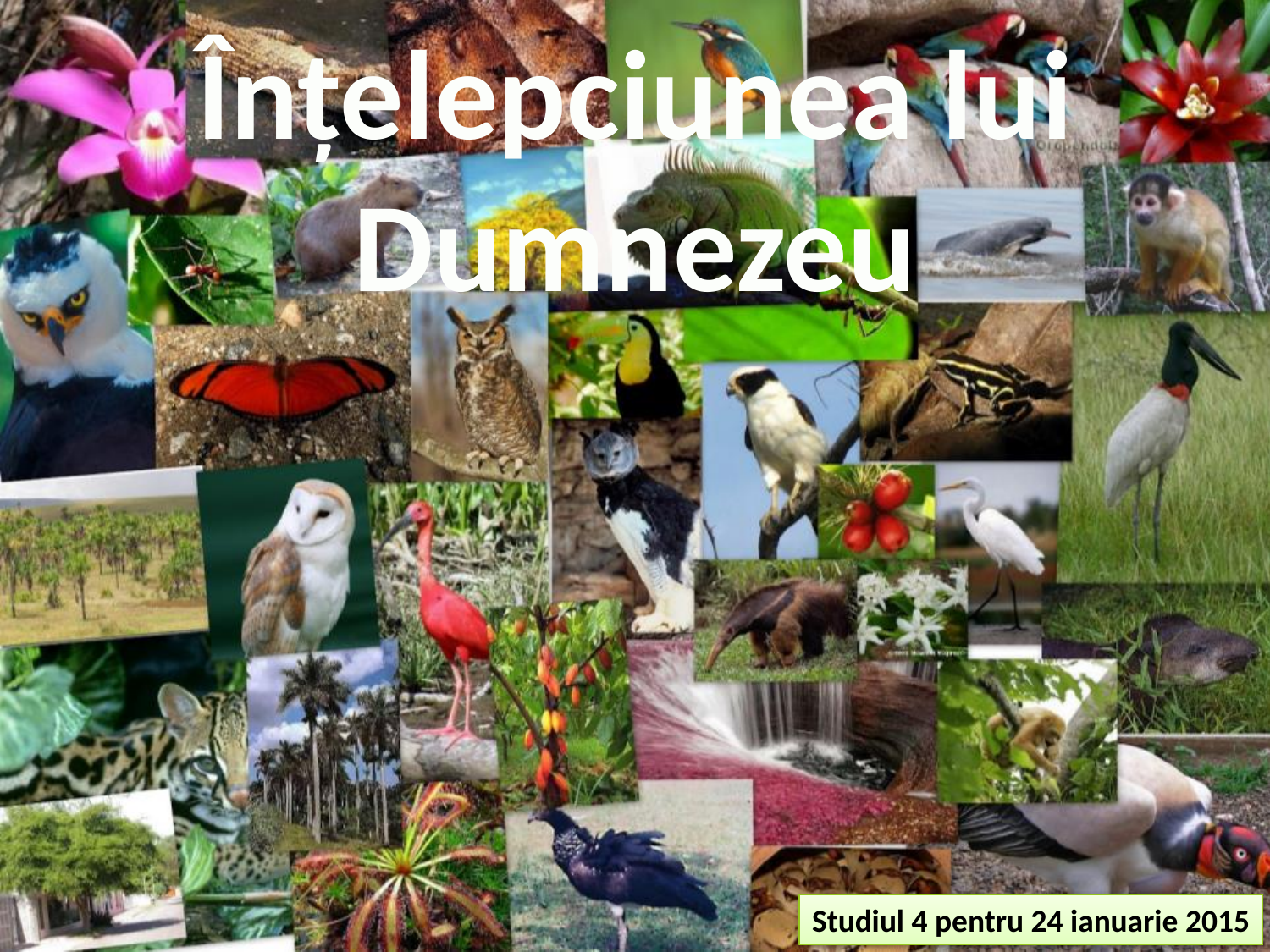

Înţelepciunea lui Dumnezeu
Studiul 4 pentru 24 ianuarie 2015